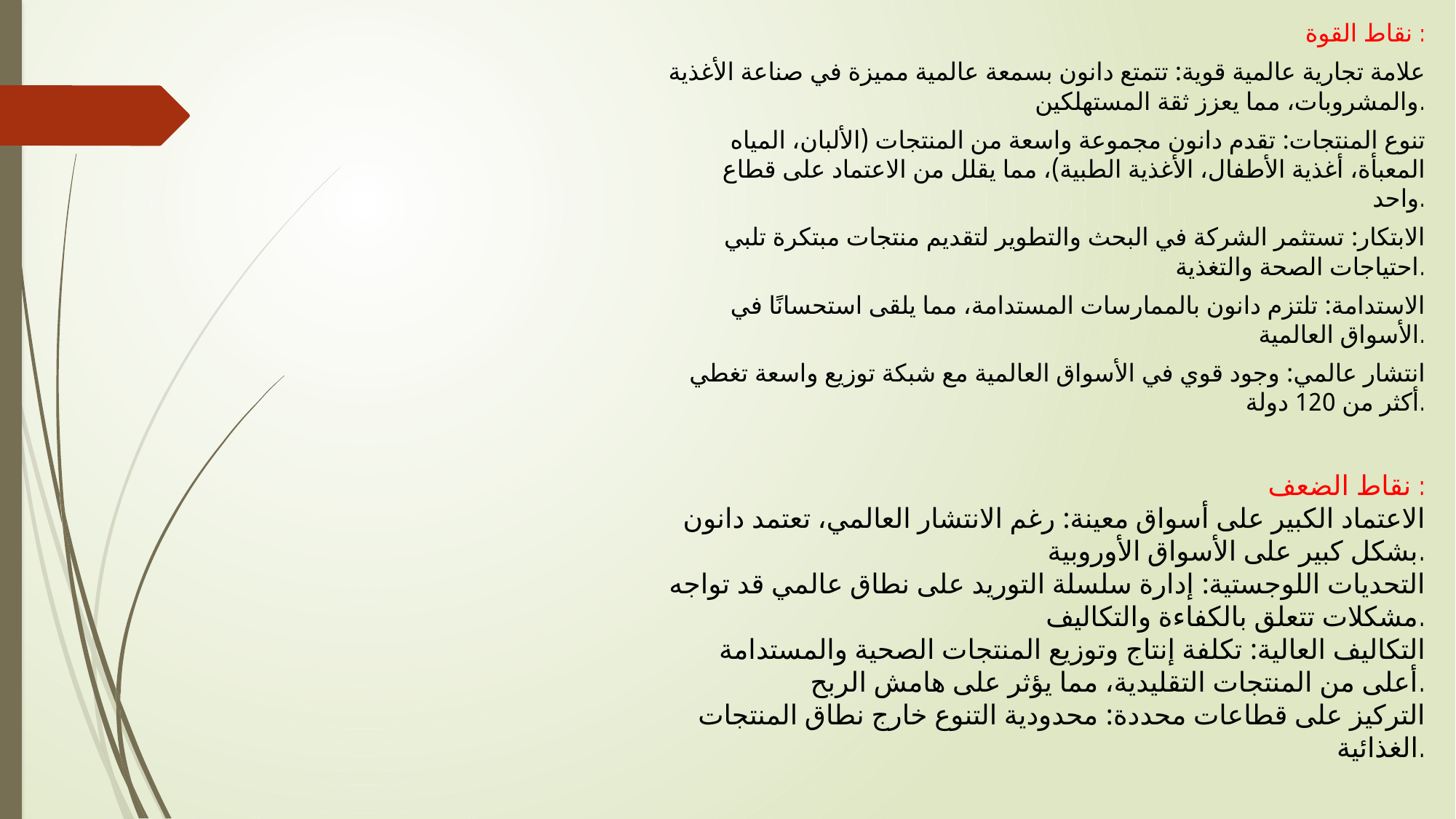

نقاط القوة :
علامة تجارية عالمية قوية: تتمتع دانون بسمعة عالمية مميزة في صناعة الأغذية والمشروبات، مما يعزز ثقة المستهلكين.
تنوع المنتجات: تقدم دانون مجموعة واسعة من المنتجات (الألبان، المياه المعبأة، أغذية الأطفال، الأغذية الطبية)، مما يقلل من الاعتماد على قطاع واحد.
الابتكار: تستثمر الشركة في البحث والتطوير لتقديم منتجات مبتكرة تلبي احتياجات الصحة والتغذية.
الاستدامة: تلتزم دانون بالممارسات المستدامة، مما يلقى استحسانًا في الأسواق العالمية.
انتشار عالمي: وجود قوي في الأسواق العالمية مع شبكة توزيع واسعة تغطي أكثر من 120 دولة.
نقاط الضعف :
الاعتماد الكبير على أسواق معينة: رغم الانتشار العالمي، تعتمد دانون بشكل كبير على الأسواق الأوروبية.
التحديات اللوجستية: إدارة سلسلة التوريد على نطاق عالمي قد تواجه مشكلات تتعلق بالكفاءة والتكاليف.
التكاليف العالية: تكلفة إنتاج وتوزيع المنتجات الصحية والمستدامة أعلى من المنتجات التقليدية، مما يؤثر على هامش الربح.
التركيز على قطاعات محددة: محدودية التنوع خارج نطاق المنتجات الغذائية.